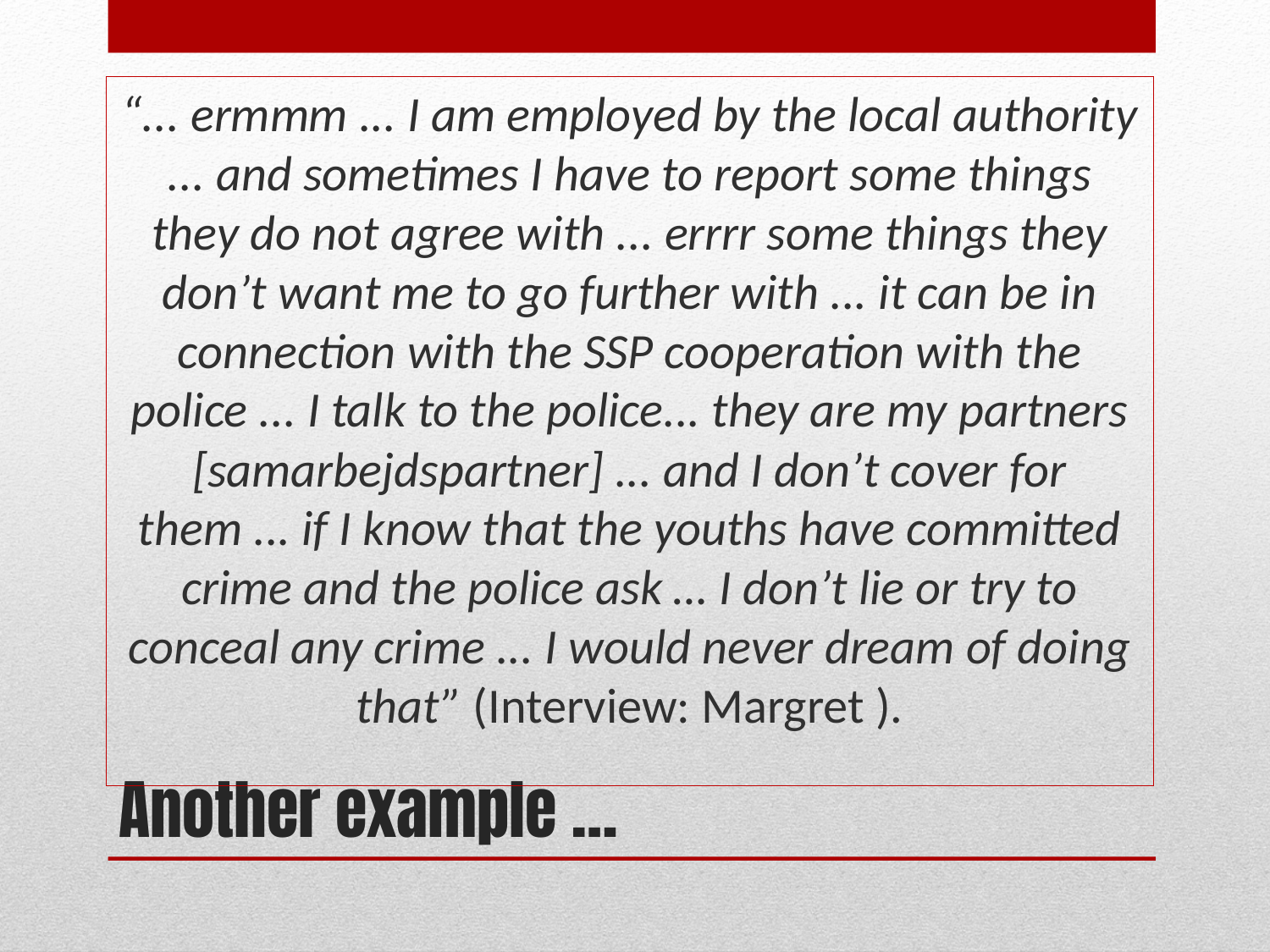

“... ermmm ... I am employed by the local authority ... and sometimes I have to report some things they do not agree with ... errrr some things they don’t want me to go further with ... it can be in connection with the SSP cooperation with the police ... I talk to the police... they are my partners [samarbejdspartner] ... and I don’t cover for them ... if I know that the youths have committed crime and the police ask … I don’t lie or try to conceal any crime ... I would never dream of doing that” (Interview: Margret ).

# Another example …